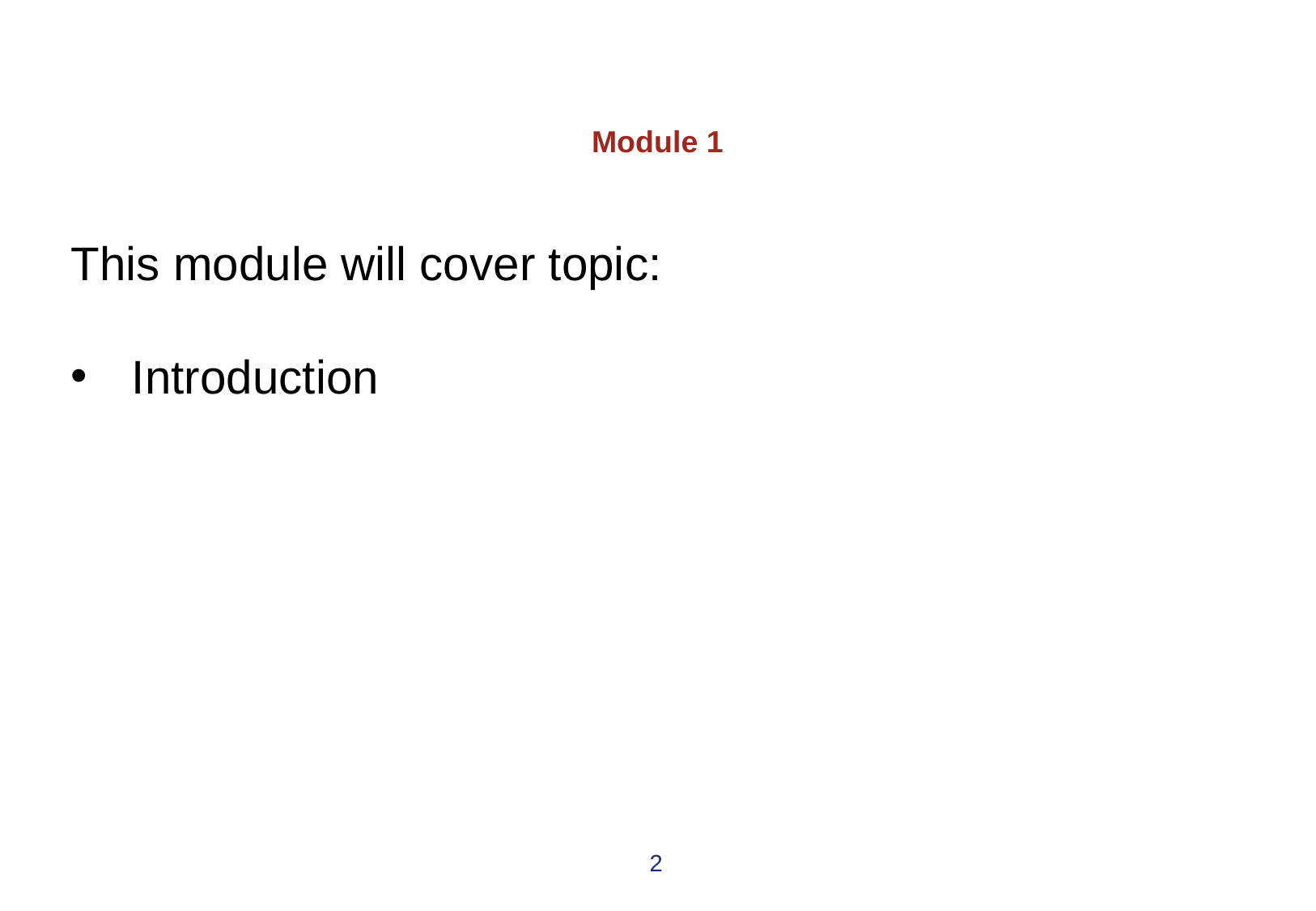

# Module 1
This module will cover topic:

Introduction

2